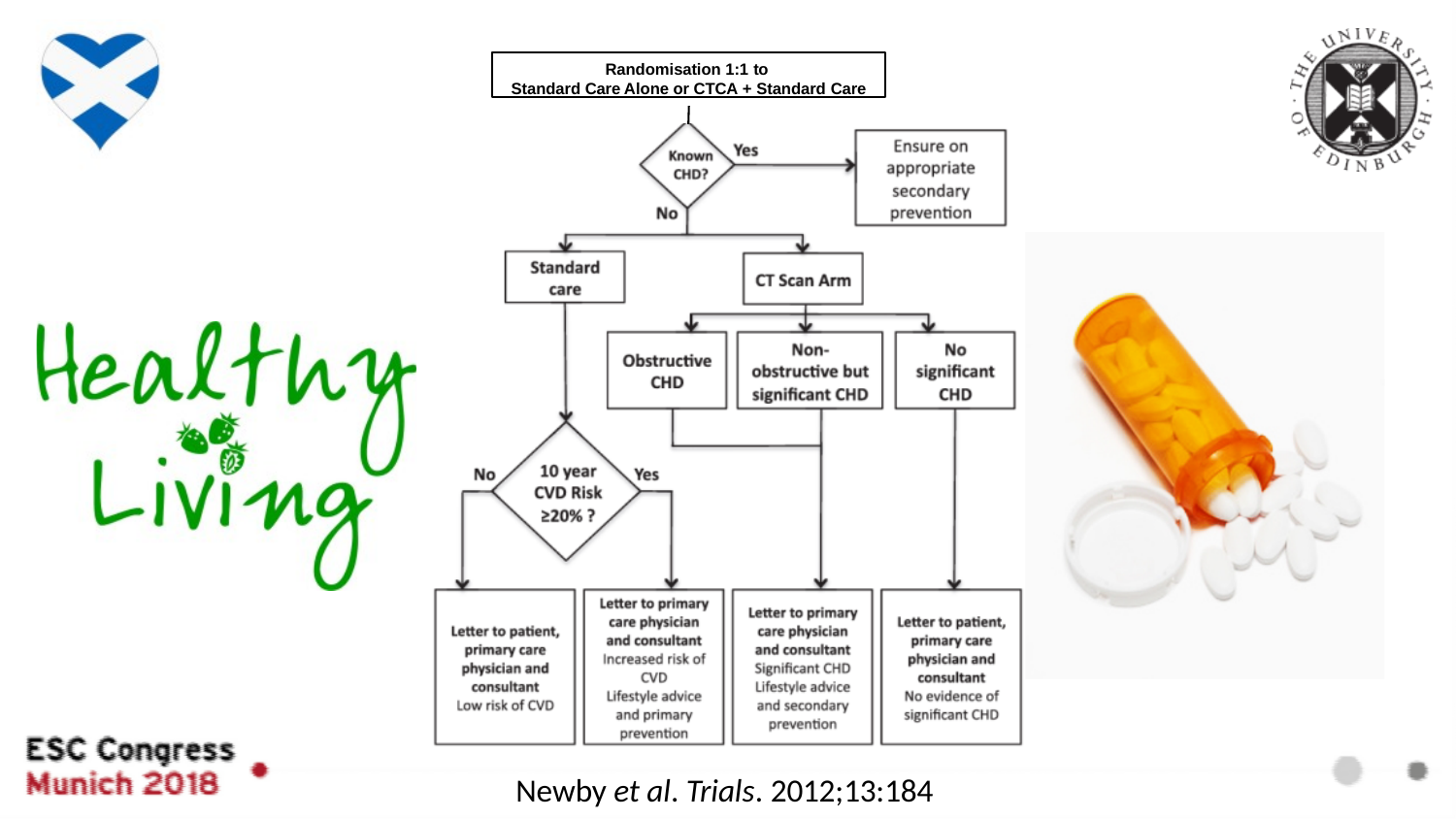

Randomisation 1:1 to
Standard Care Alone or CTCA + Standard Care

Newby et al. Trials. 2012;13:184